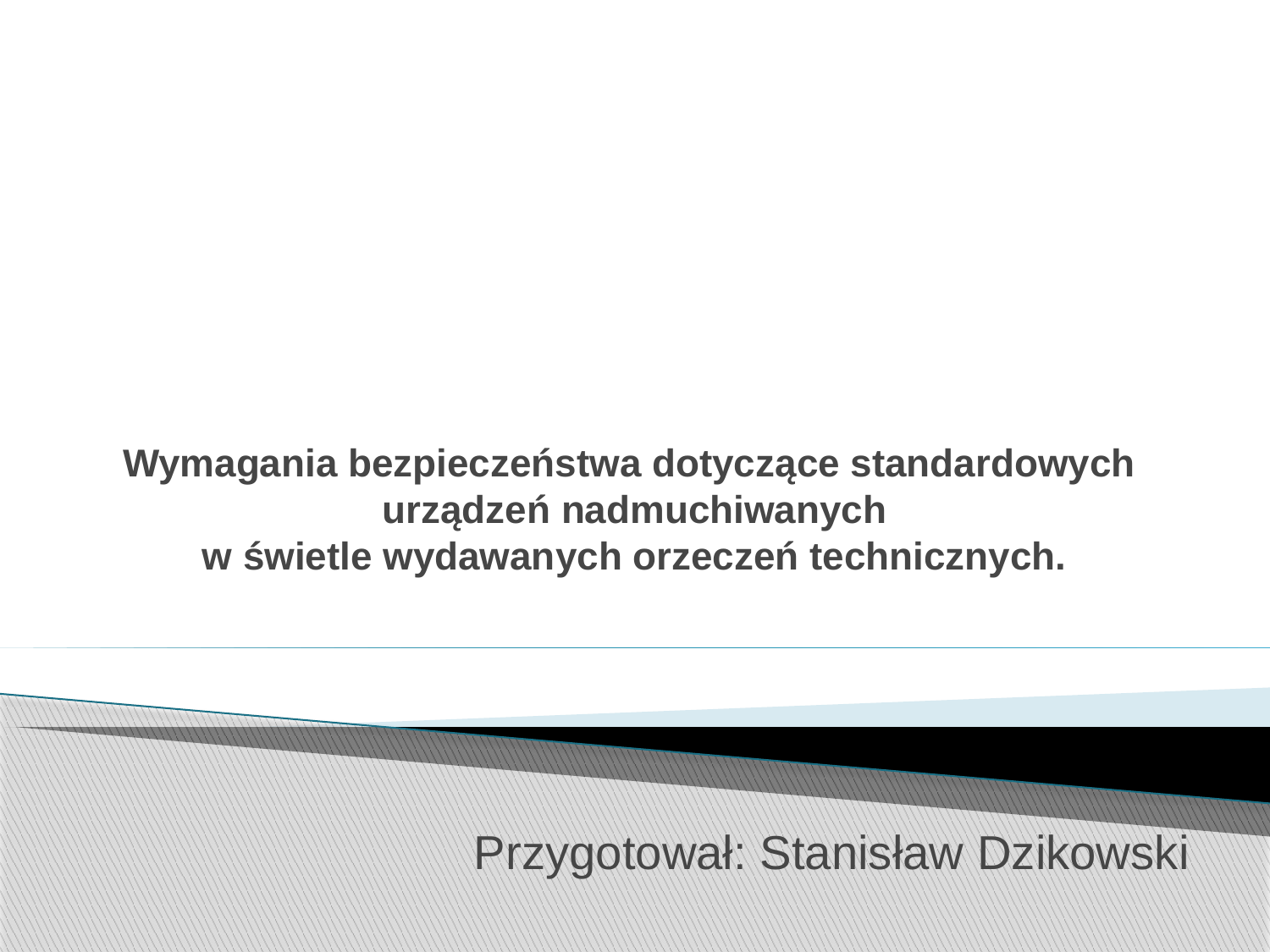

# Wymagania bezpieczeństwa dotyczące standardowych urządzeń nadmuchiwanych w świetle wydawanych orzeczeń technicznych.
Przygotował: Stanisław Dzikowski